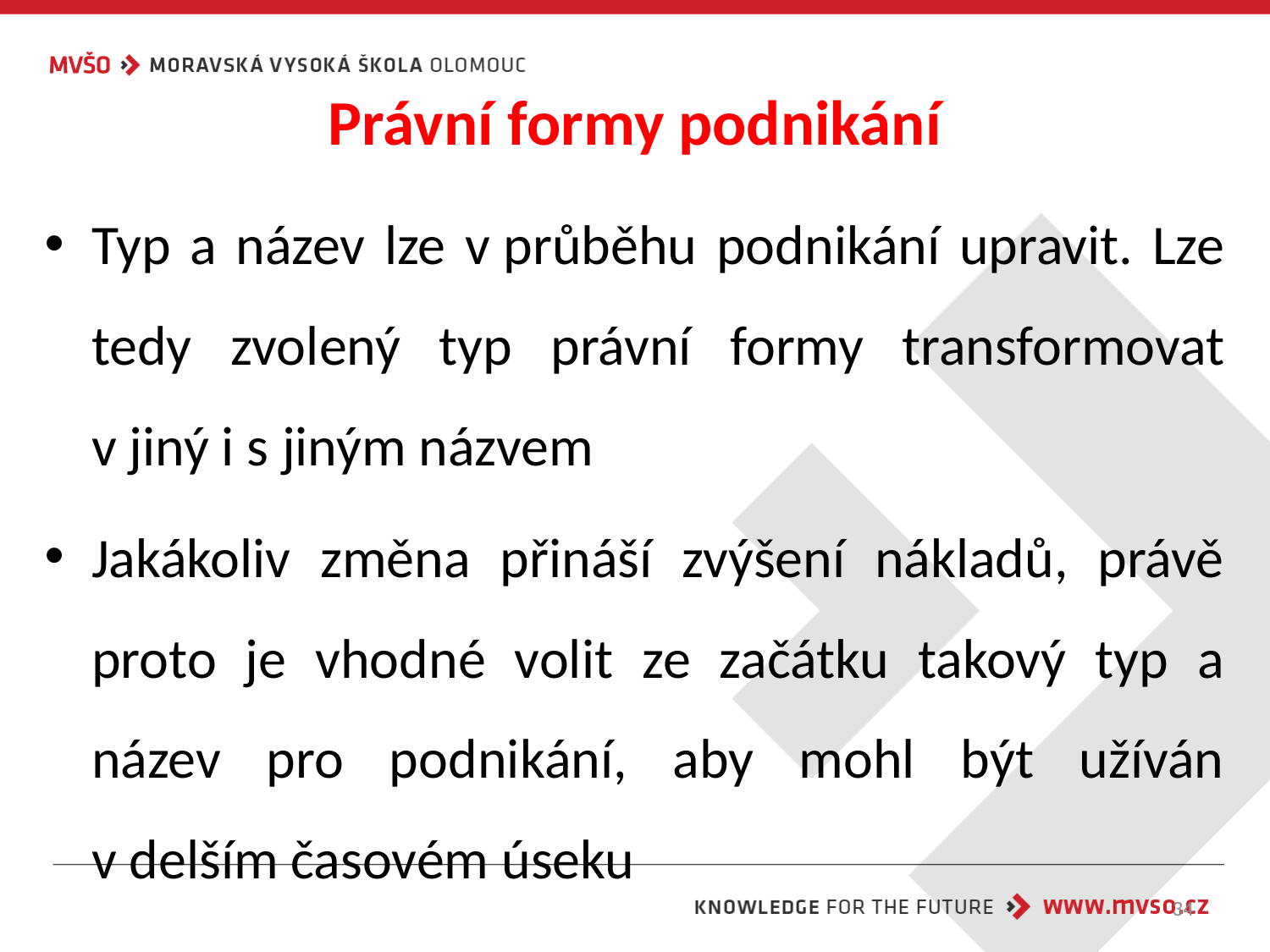

# Právní formy podnikání
Typ a název lze v průběhu podnikání upravit. Lze tedy zvolený typ právní formy transformovat v jiný i s jiným názvem
Jakákoliv změna přináší zvýšení nákladů, právě proto je vhodné volit ze začátku takový typ a název pro podnikání, aby mohl být užíván v delším časovém úseku
34